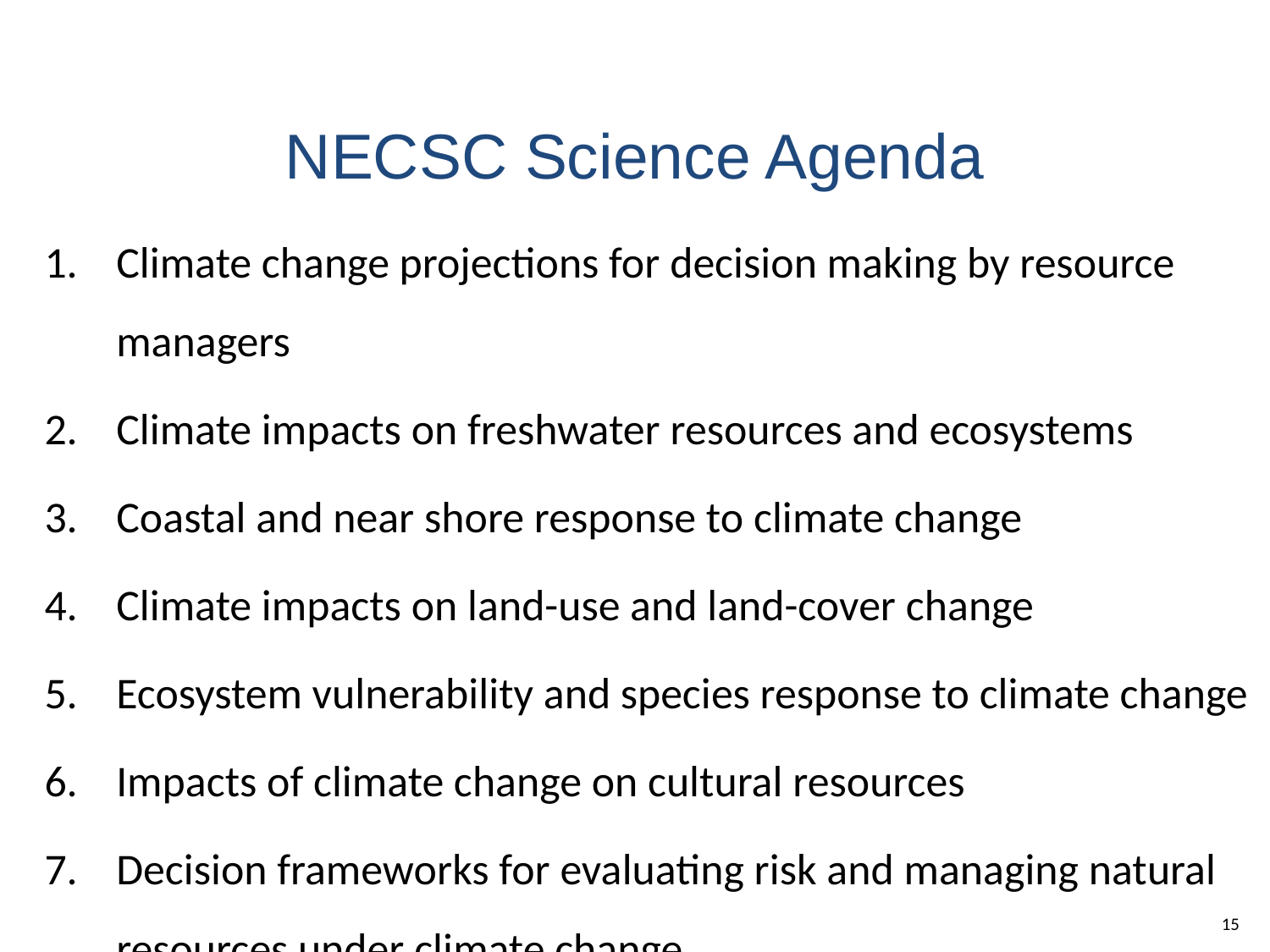

NECSC Science Agenda
Climate change projections for decision making by resource managers
Climate impacts on freshwater resources and ecosystems
Coastal and near shore response to climate change
Climate impacts on land-use and land-cover change
Ecosystem vulnerability and species response to climate change
Impacts of climate change on cultural resources
Decision frameworks for evaluating risk and managing natural resources under climate change